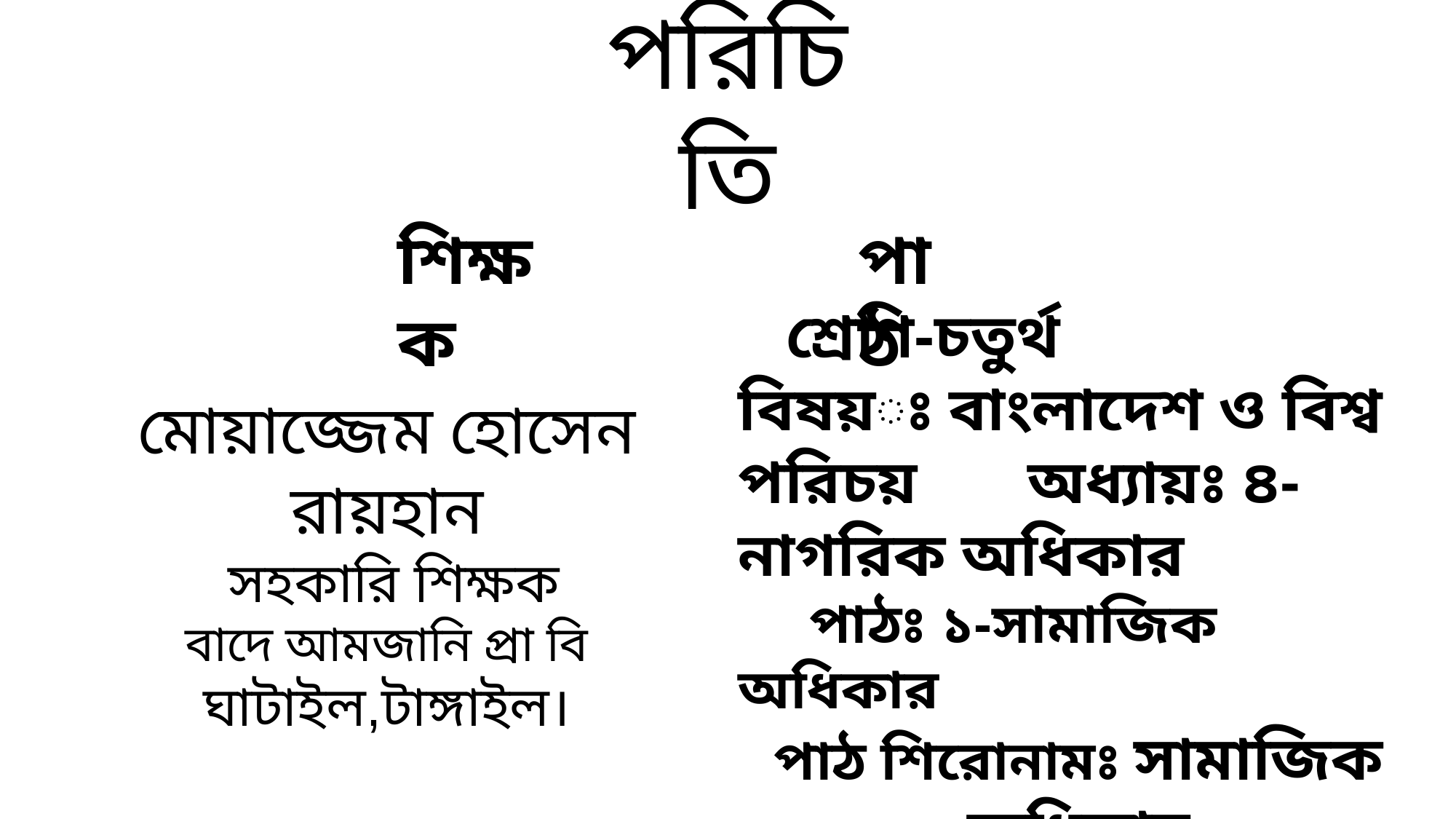

পরিচিতি
শিক্ষক
পাঠ
   শ্রেণি-চতুর্থ
বিষয়ঃ বাংলাদেশ ও বিশ্ব পরিচয়       অধ্যায়ঃ ৪- নাগরিক অধিকার
     পাঠঃ ১-সামাজিক অধিকার
পাঠ শিরোনামঃ সামাজিক অধিকার
মোয়াজ্জেম হোসেন রায়হান
 সহকারি শিক্ষক
বাদে আমজানি প্রা বি ঘাটাইল,টাঙ্গাইল।